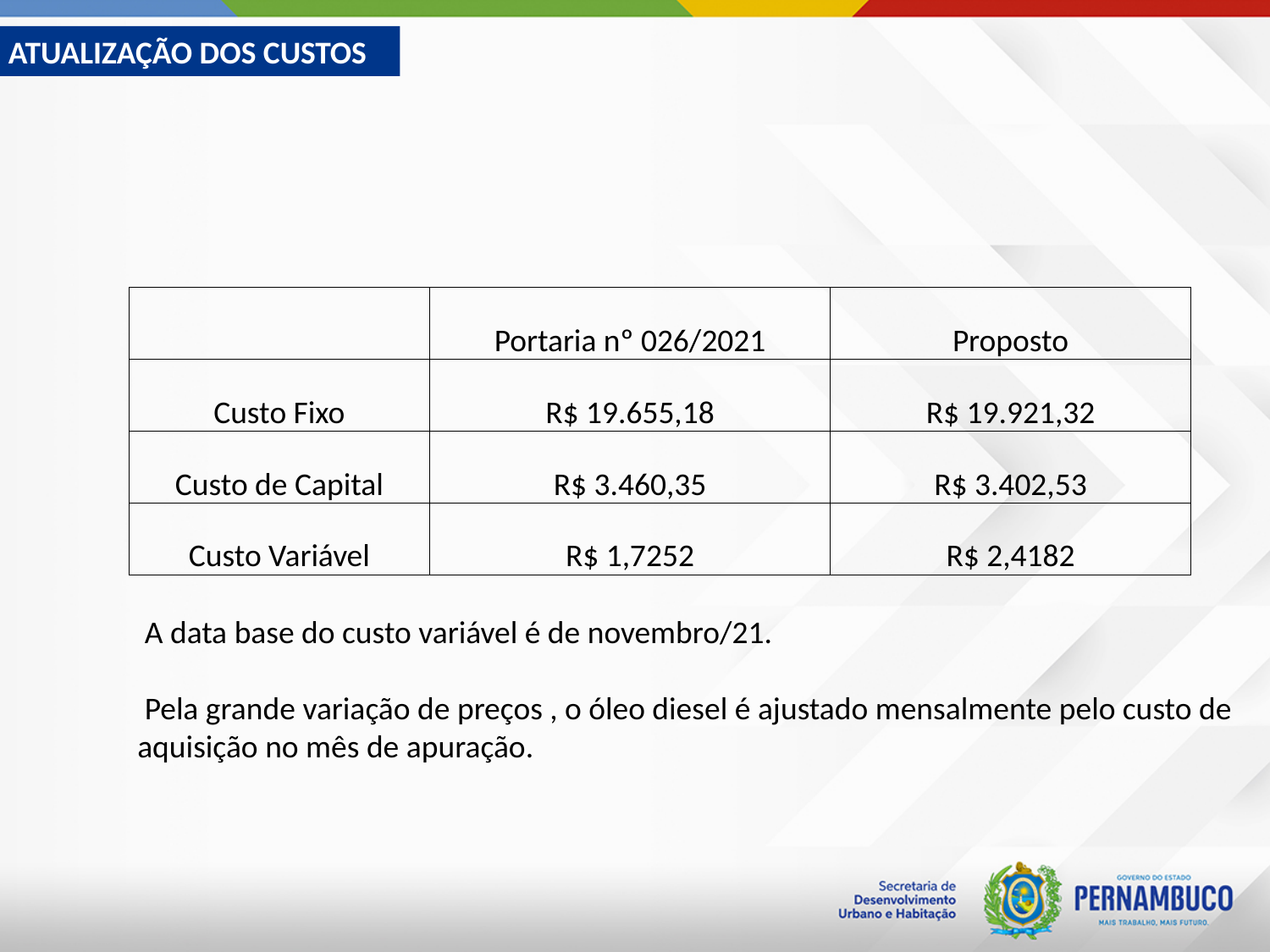

ATUALIZAÇÃO DOS CUSTOS

|  | Portaria nº 026/2021 | Proposto |
| --- | --- | --- |
| Custo Fixo | R$ 19.655,18 | R$ 19.921,32 |
| Custo de Capital | R$ 3.460,35 | R$ 3.402,53 |
| Custo Variável | R$ 1,7252 | R$ 2,4182 |
 A data base do custo variável é de novembro/21.

 Pela grande variação de preços , o óleo diesel é ajustado mensalmente pelo custo de aquisição no mês de apuração.